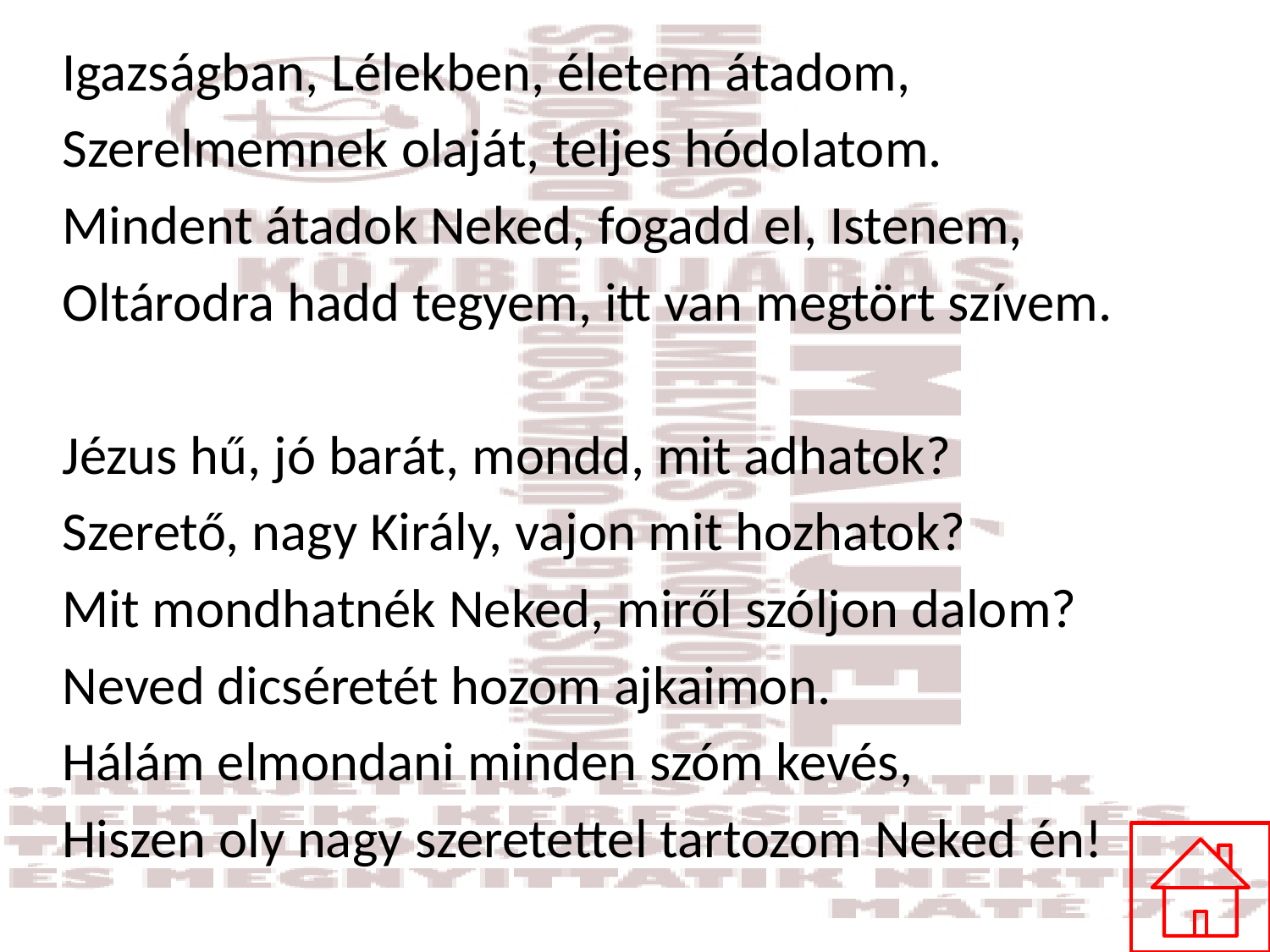

Igazságban, Lélekben, életem átadom,
Szerelmemnek olaját, teljes hódolatom.
Mindent átadok Neked, fogadd el, Istenem,
Oltárodra hadd tegyem, itt van megtört szívem.

Jézus hű, jó barát, mondd, mit adhatok?
Szerető, nagy Király, vajon mit hozhatok?
Mit mondhatnék Neked, miről szóljon dalom?
Neved dicséretét hozom ajkaimon.
Hálám elmondani minden szóm kevés,
Hiszen oly nagy szeretettel tartozom Neked én!

#